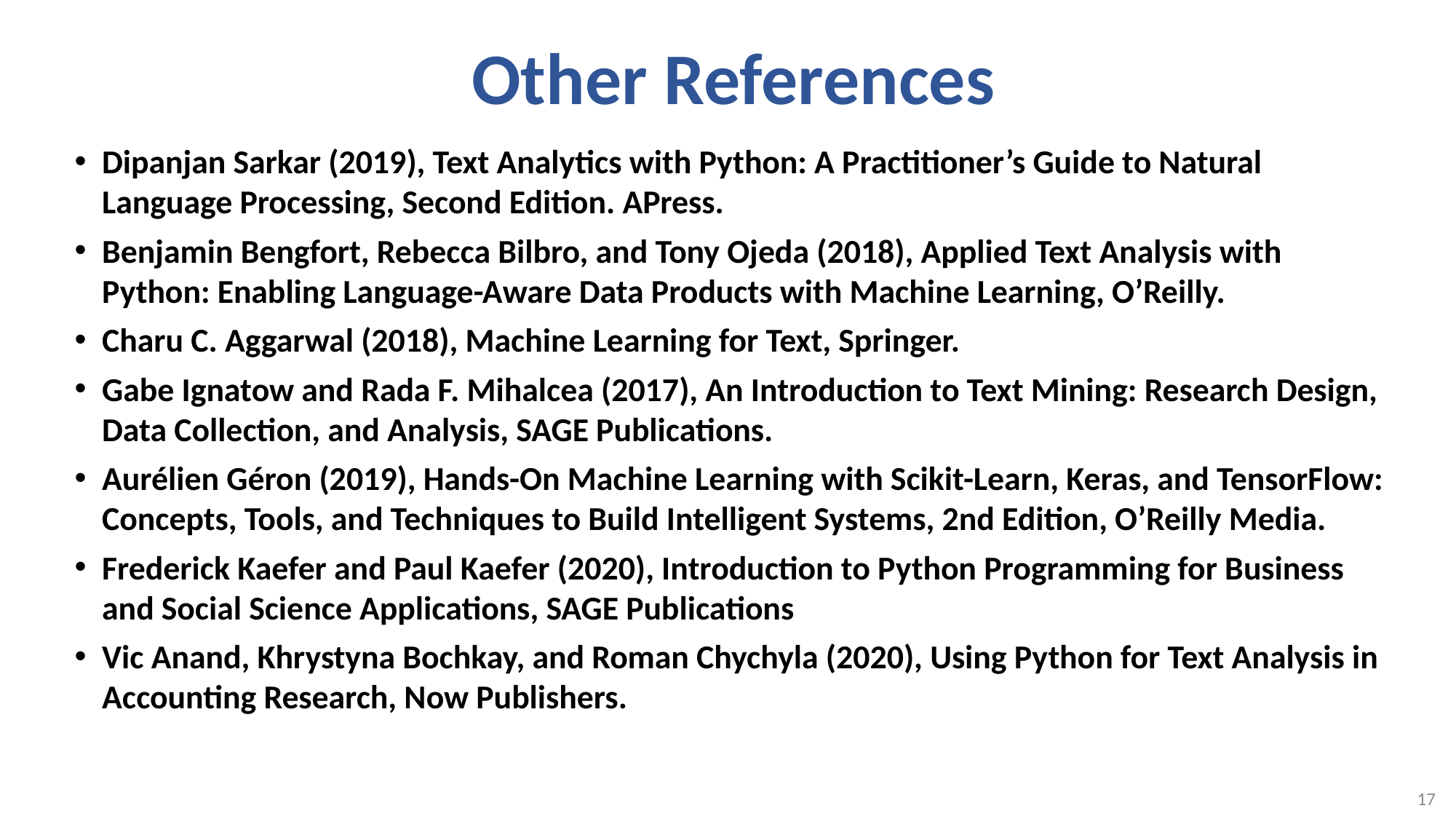

# Other References
Dipanjan Sarkar (2019), Text Analytics with Python: A Practitioner’s Guide to Natural Language Processing, Second Edition. APress.
Benjamin Bengfort, Rebecca Bilbro, and Tony Ojeda (2018), Applied Text Analysis with Python: Enabling Language-Aware Data Products with Machine Learning, O’Reilly.
Charu C. Aggarwal (2018), Machine Learning for Text, Springer.
Gabe Ignatow and Rada F. Mihalcea (2017), An Introduction to Text Mining: Research Design, Data Collection, and Analysis, SAGE Publications.
Aurélien Géron (2019), Hands-On Machine Learning with Scikit-Learn, Keras, and TensorFlow: Concepts, Tools, and Techniques to Build Intelligent Systems, 2nd Edition, O’Reilly Media.
Frederick Kaefer and Paul Kaefer (2020), Introduction to Python Programming for Business and Social Science Applications, SAGE Publications
Vic Anand, Khrystyna Bochkay, and Roman Chychyla (2020), Using Python for Text Analysis in Accounting Research, Now Publishers.
17